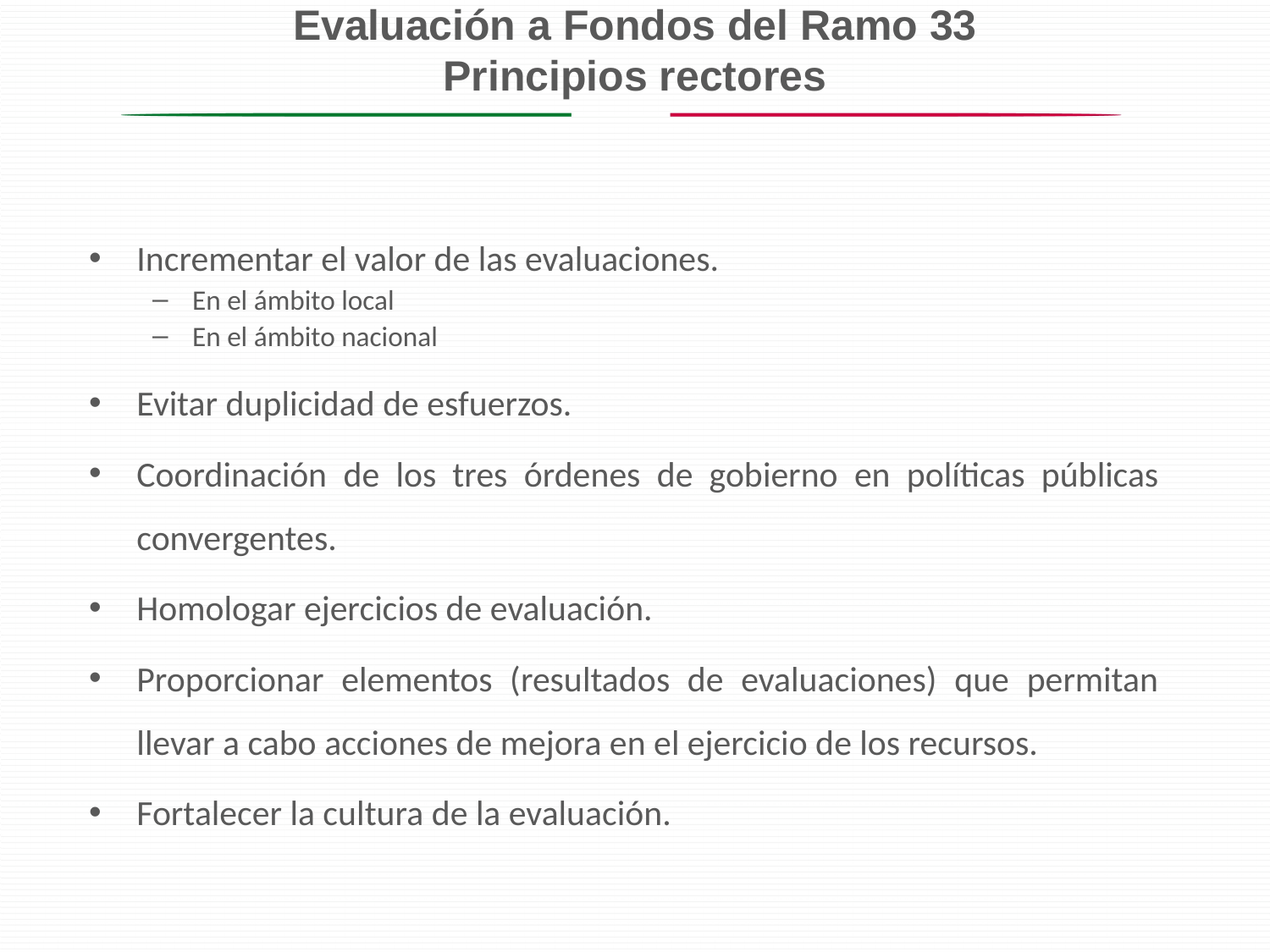

Para definir el mecanismo de financiamiento se requiere primero lo siguiente:

Evaluación a Fondos del Ramo 33
Principios rectores
Incrementar el valor de las evaluaciones.
En el ámbito local
En el ámbito nacional
Evitar duplicidad de esfuerzos.
Coordinación de los tres órdenes de gobierno en políticas públicas convergentes.
Homologar ejercicios de evaluación.
Proporcionar elementos (resultados de evaluaciones) que permitan llevar a cabo acciones de mejora en el ejercicio de los recursos.
Fortalecer la cultura de la evaluación.